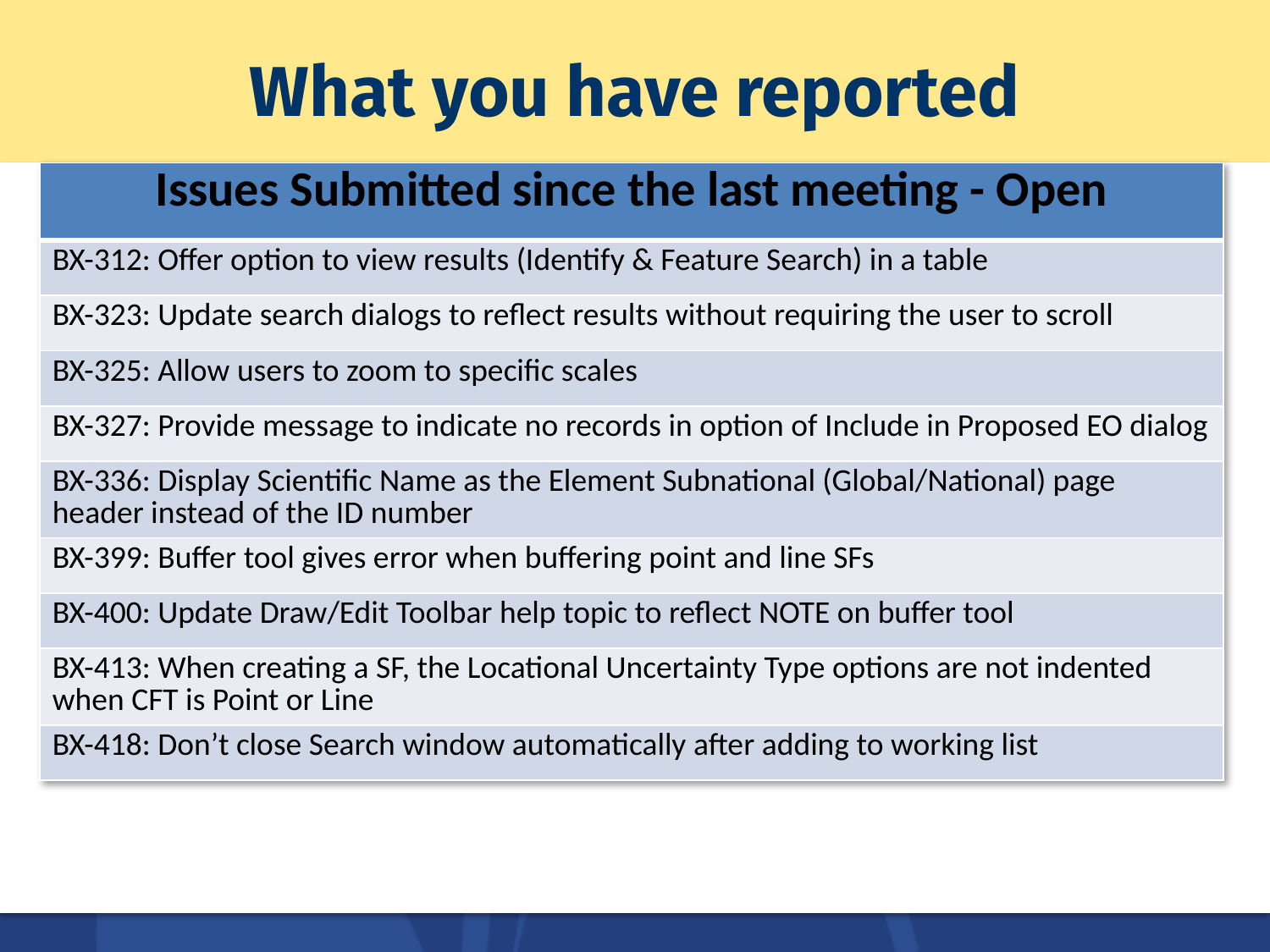

# What you have reported
| Issues Submitted since the last meeting - Open |
| --- |
| BX-312: Offer option to view results (Identify & Feature Search) in a table |
| BX-323: Update search dialogs to reflect results without requiring the user to scroll |
| BX-325: Allow users to zoom to specific scales |
| BX-327: Provide message to indicate no records in option of Include in Proposed EO dialog |
| BX-336: Display Scientific Name as the Element Subnational (Global/National) page header instead of the ID number |
| BX-399: Buffer tool gives error when buffering point and line SFs |
| BX-400: Update Draw/Edit Toolbar help topic to reflect NOTE on buffer tool |
| BX-413: When creating a SF, the Locational Uncertainty Type options are not indented when CFT is Point or Line |
| BX-418: Don’t close Search window automatically after adding to working list |